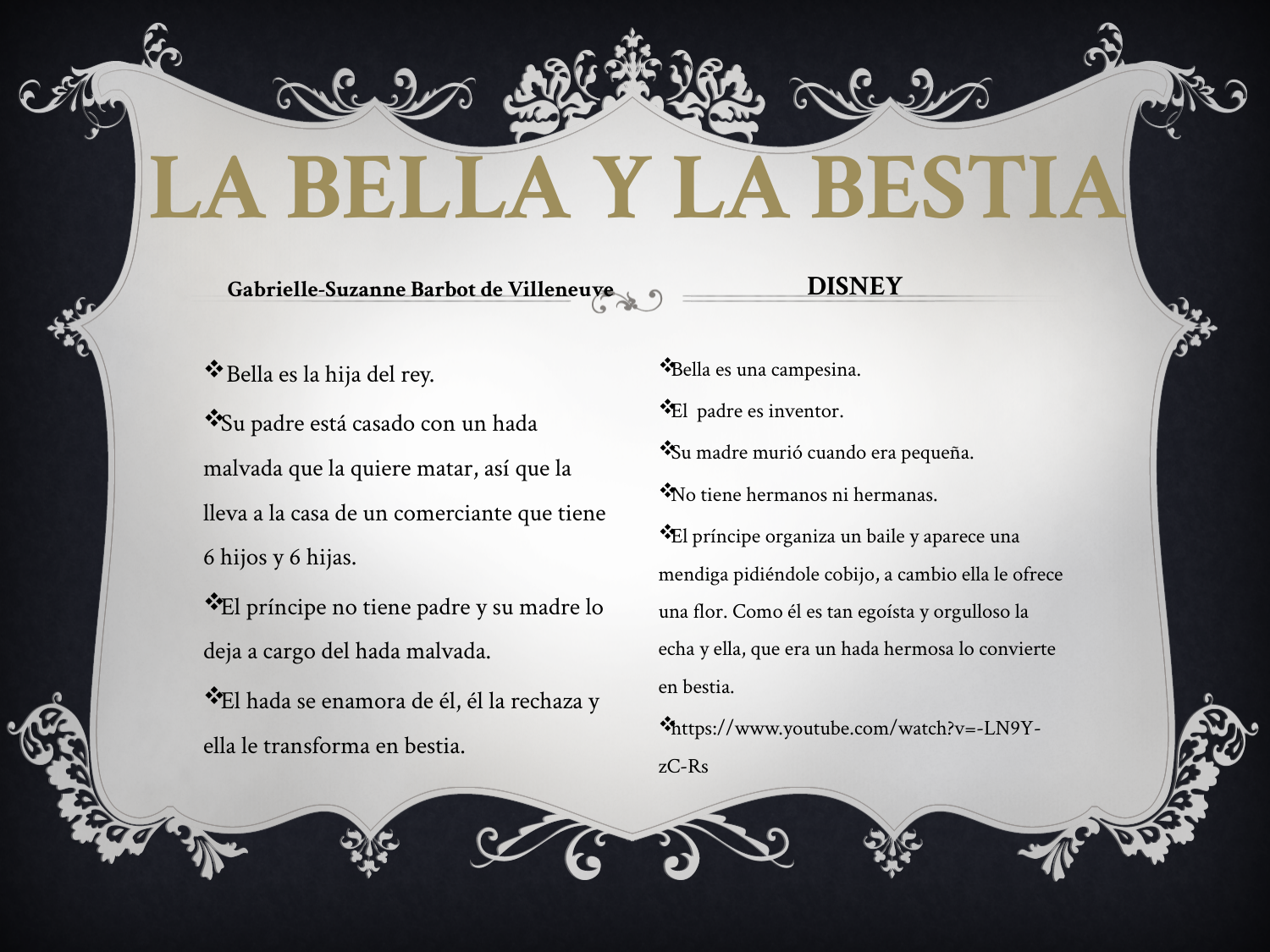

LA BELLA Y LA BESTIA
Gabrielle-Suzanne Barbot de Villeneuve
DISNEY
 Bella es la hija del rey.
Su padre está casado con un hada malvada que la quiere matar, así que la lleva a la casa de un comerciante que tiene 6 hijos y 6 hijas.
El príncipe no tiene padre y su madre lo deja a cargo del hada malvada.
El hada se enamora de él, él la rechaza y ella le transforma en bestia.
Bella es una campesina.
El  padre es inventor.
Su madre murió cuando era pequeña.
No tiene hermanos ni hermanas.
El príncipe organiza un baile y aparece una mendiga pidiéndole cobijo, a cambio ella le ofrece una flor. Como él es tan egoísta y orgulloso la echa y ella, que era un hada hermosa lo convierte en bestia.
https://www.youtube.com/watch?v=-LN9Y-zC-Rs